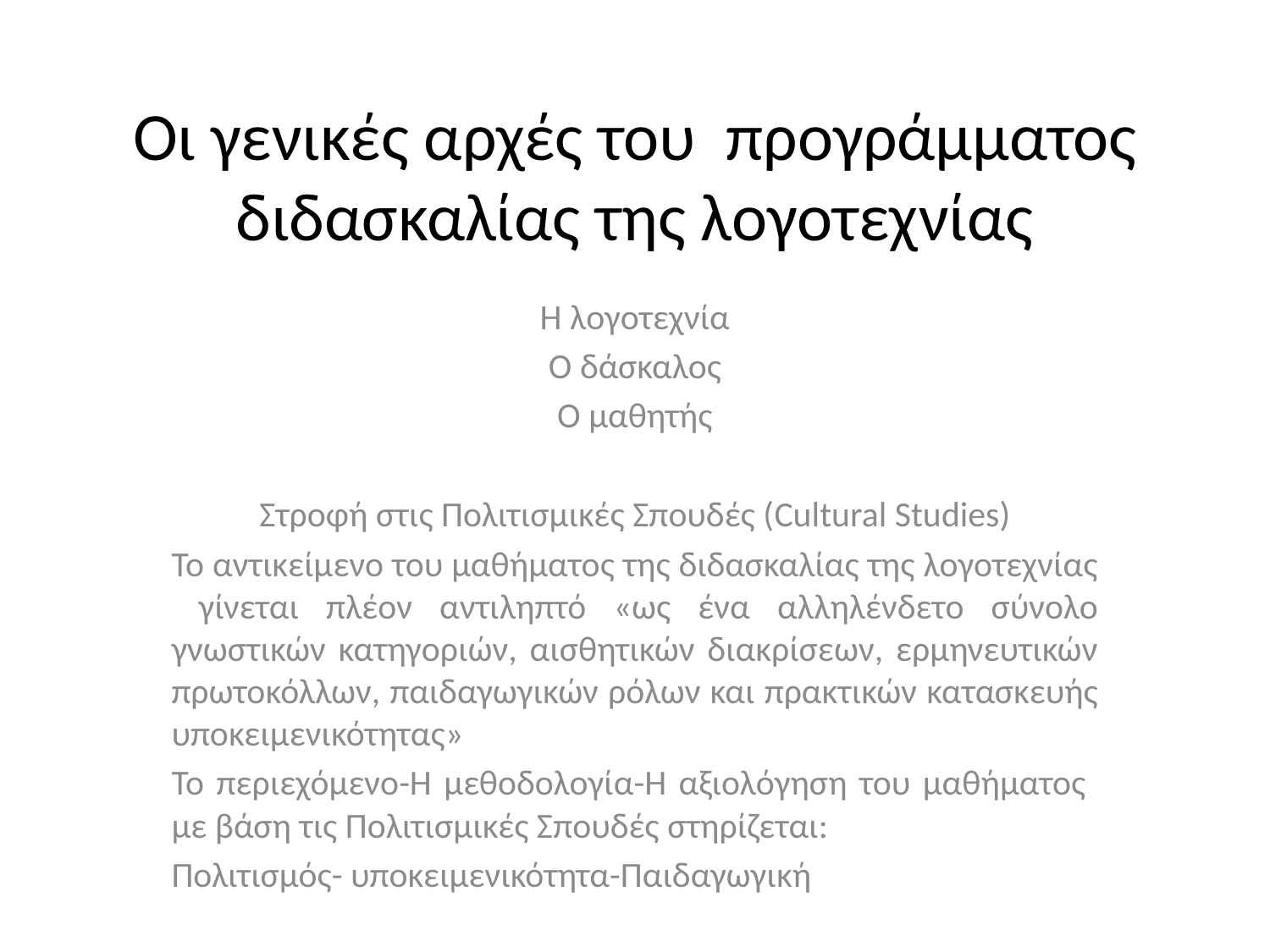

# Οι γενικές αρχές του  προγράμματος διδασκαλίας της λογοτεχνίας
Η λογοτεχνία
Ο δάσκαλος
Ο μαθητής

Στροφή στις Πολιτισμικές Σπουδές (Cultural Studies)
Το αντικείμενο του μαθήματος της διδασκαλίας της λογοτεχνίας  γίνεται πλέον αντιληπτό «ως ένα αλληλένδετο σύνολο γνωστικών κατηγοριών, αισθητικών διακρίσεων, ερμηνευτικών πρωτοκόλλων, παιδαγωγικών ρόλων και πρακτικών κατασκευής υποκειμενικότητας»
Το περιεχόμενο-Η μεθοδολογία-Η αξιολόγηση του μαθήματος  με βάση τις Πολιτισμικές Σπουδές στηρίζεται:
Πολιτισμός- υποκειμενικότητα-Παιδαγωγική